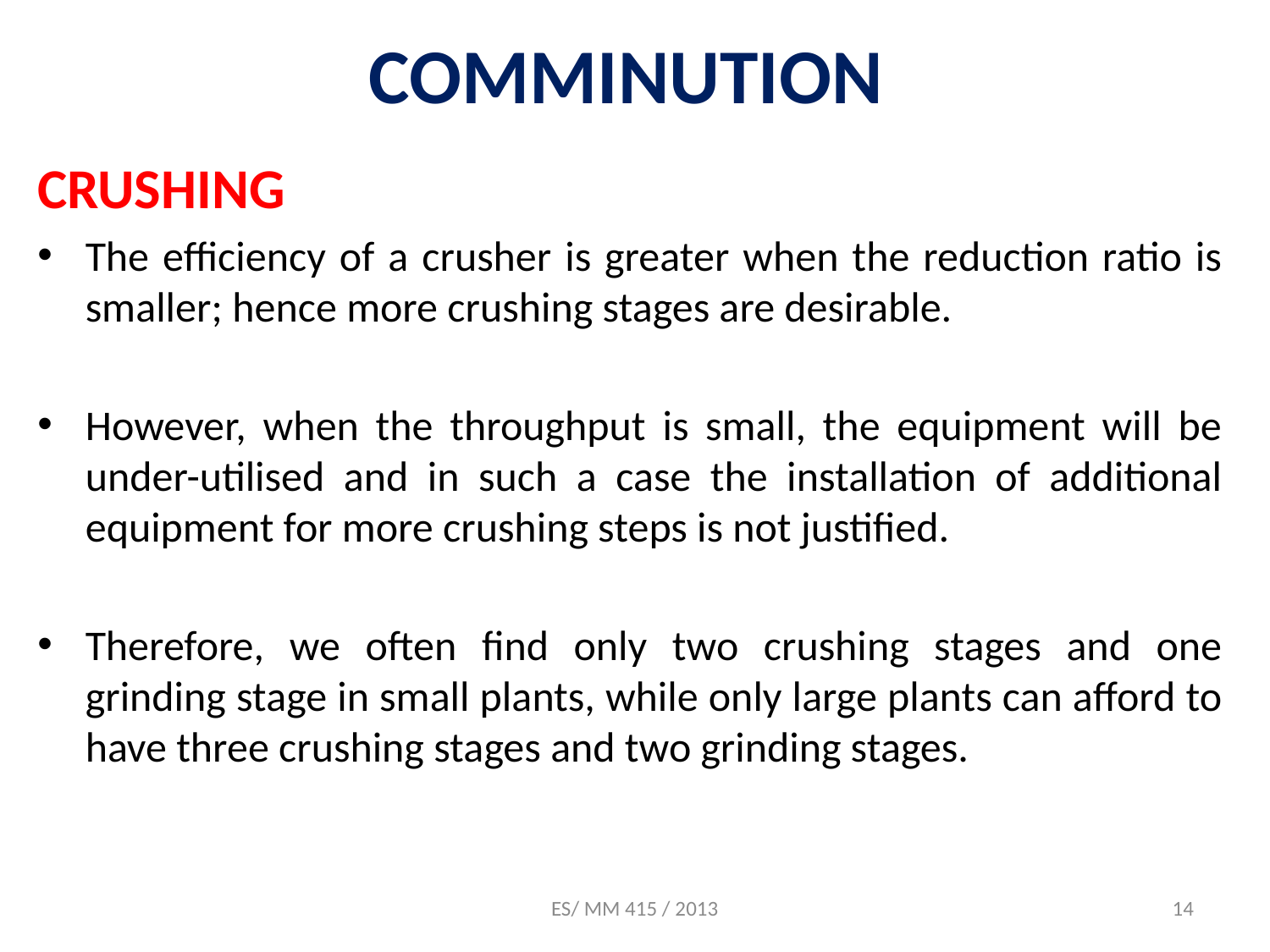

# COMMINUTION
CRUSHING
The efficiency of a crusher is greater when the reduction ratio is smaller; hence more crushing stages are desirable.

However, when the throughput is small, the equipment will be under-utilised and in such a case the installation of additional equipment for more crushing steps is not justified.

Therefore, we often find only two crushing stages and one grinding stage in small plants, while only large plants can afford to have three crushing stages and two grinding stages.

ES/ MM 415 / 2013
14